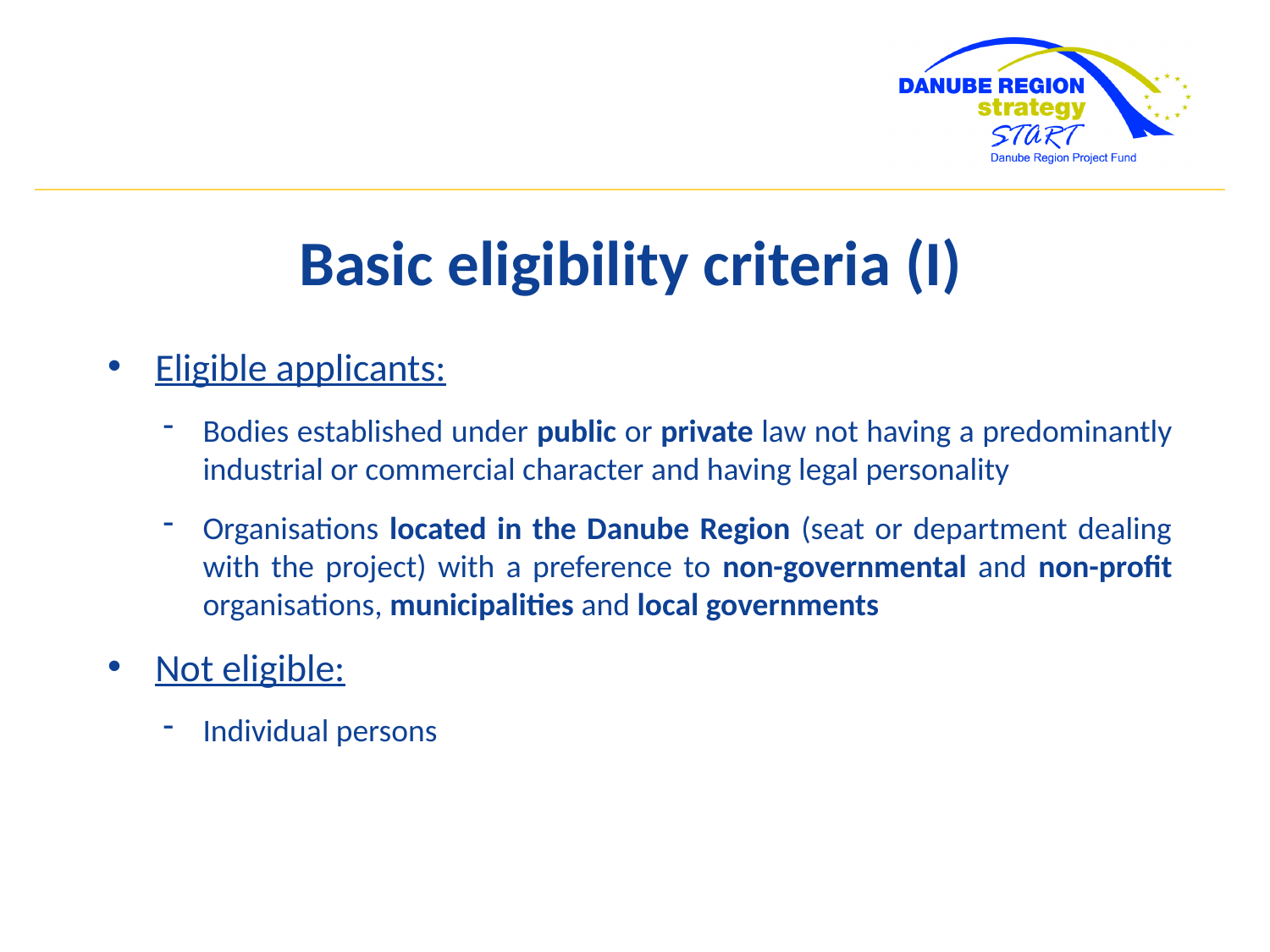

Basic eligibility criteria (I)
Eligible applicants:
Bodies established under public or private law not having a predominantly industrial or commercial character and having legal personality
Organisations located in the Danube Region (seat or department dealing with the project) with a preference to non-governmental and non-profit organisations, municipalities and local governments
Not eligible:
Individual persons